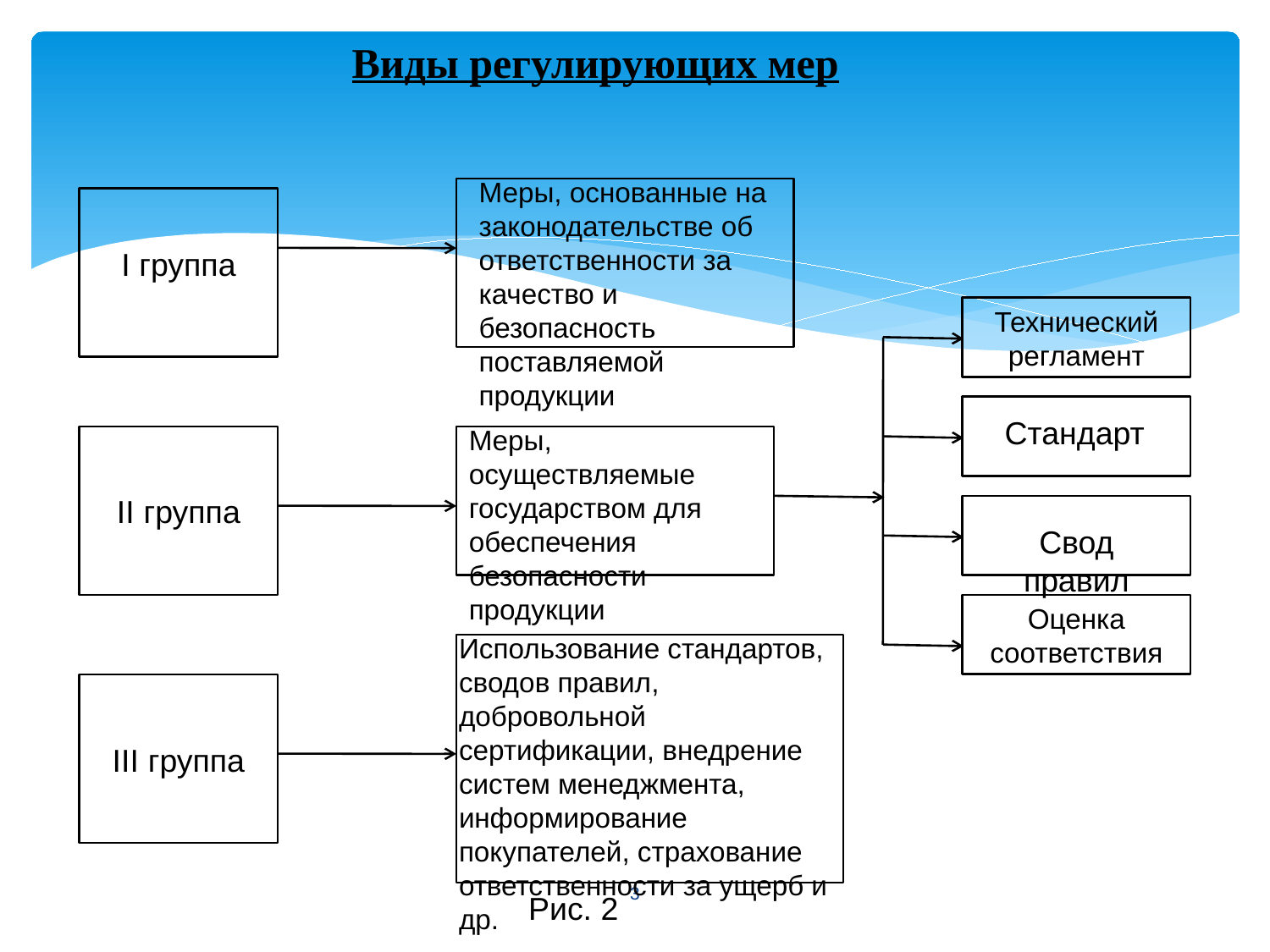

Виды регулирующих мер
Меры, основанные на законодательстве об ответственности за качество и безопасность поставляемой продукции

I группа

Технический регламент

Стандарт
Меры, осуществляемые государством для обеспечения безопасности продукции

II группа

Свод правил

Оценка соответствия
Использование стандартов, сводов правил, добровольной сертификации, внедрение систем менеджмента, информирование покупателей, страхование ответственности за ущерб и др.

III группа
3
Рис. 2